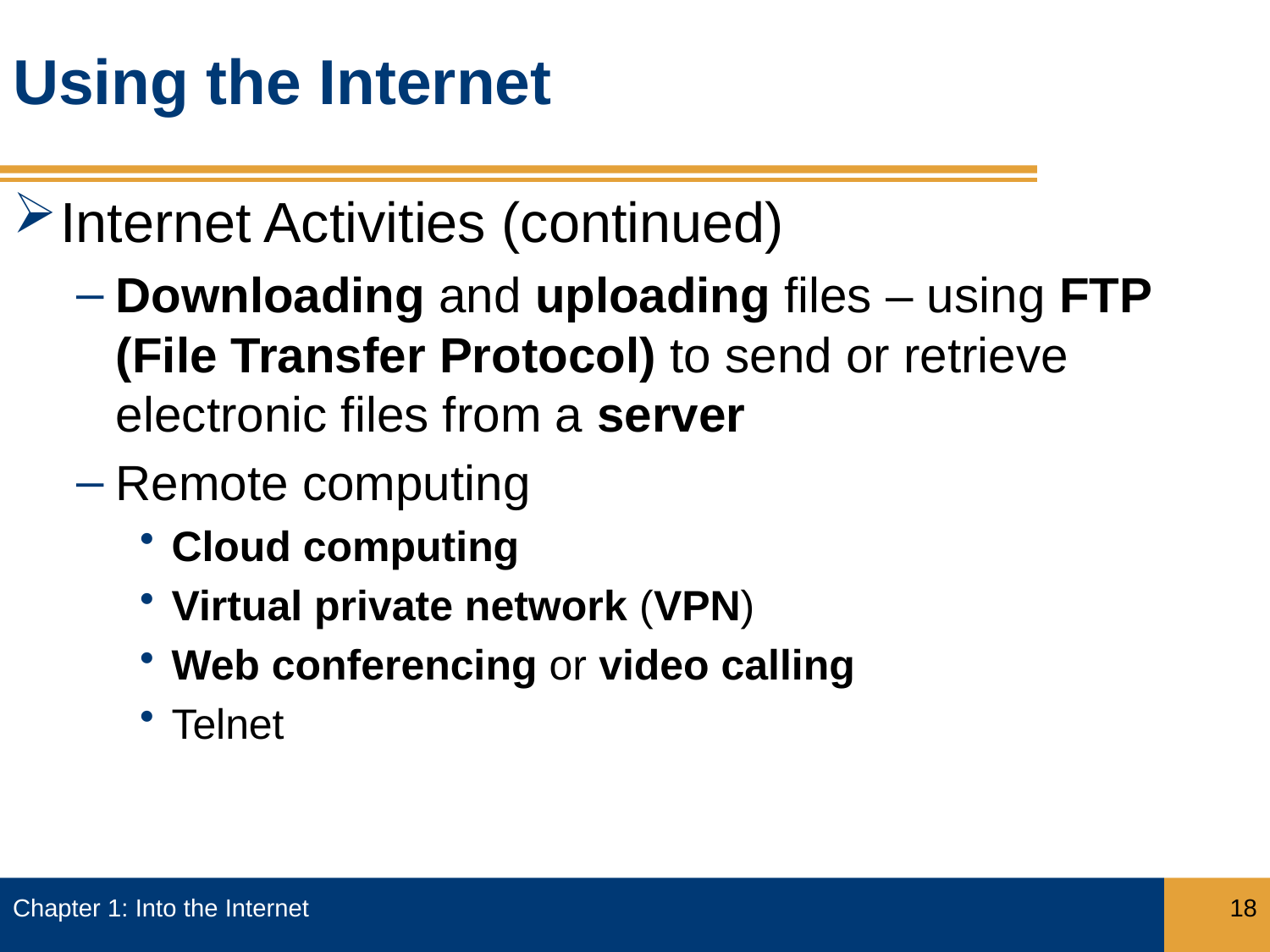

# Using the Internet
Internet Activities (continued)
Downloading and uploading files – using FTP (File Transfer Protocol) to send or retrieve electronic files from a server
Remote computing
Cloud computing
Virtual private network (VPN)
Web conferencing or video calling
Telnet

Chapter 1: Into the Internet
18